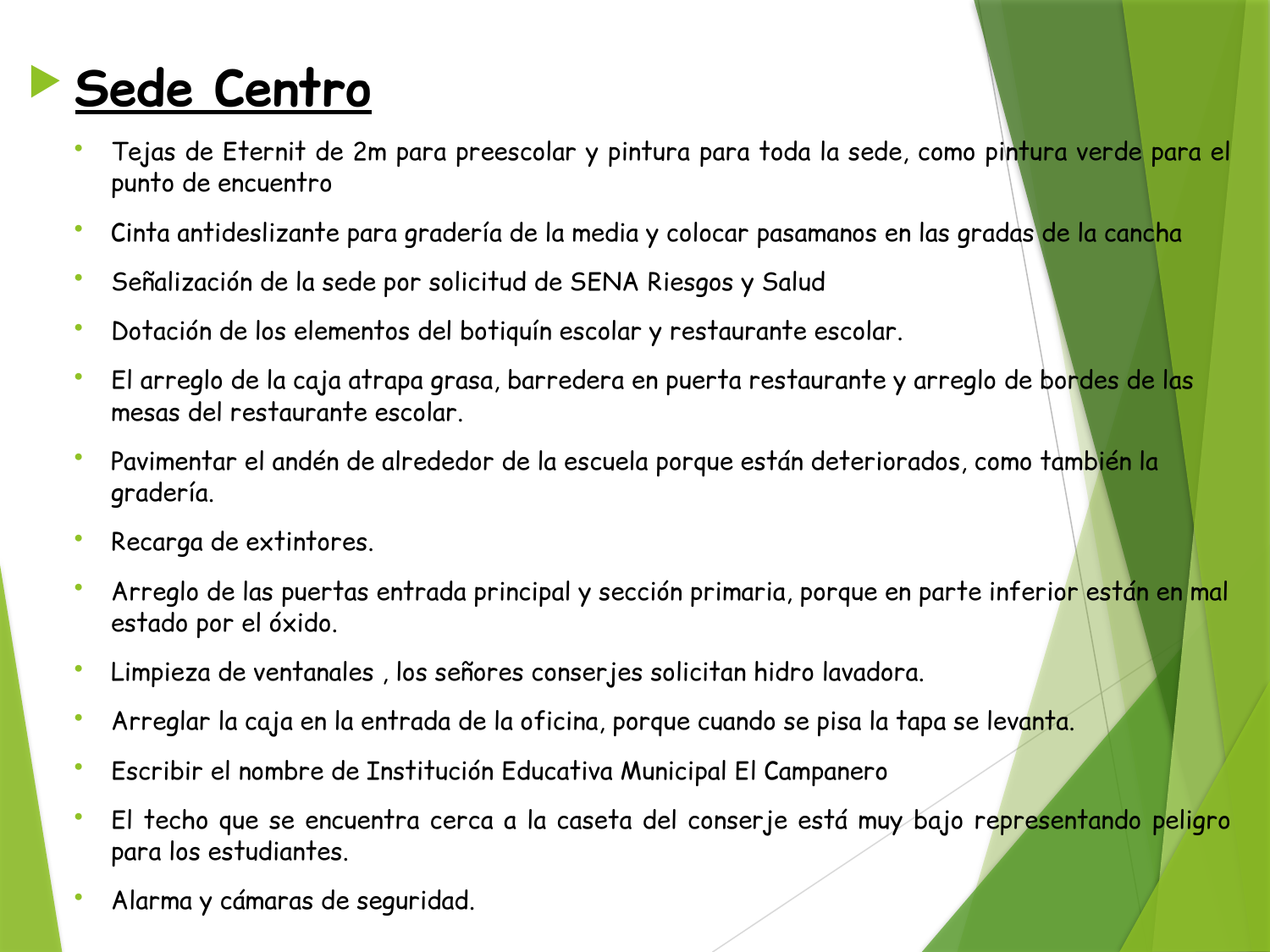

Sede Centro
Tejas de Eternit de 2m para preescolar y pintura para toda la sede, como pintura verde para el punto de encuentro
Cinta antideslizante para gradería de la media y colocar pasamanos en las gradas de la cancha
Señalización de la sede por solicitud de SENA Riesgos y Salud
Dotación de los elementos del botiquín escolar y restaurante escolar.
El arreglo de la caja atrapa grasa, barredera en puerta restaurante y arreglo de bordes de las mesas del restaurante escolar.
Pavimentar el andén de alrededor de la escuela porque están deteriorados, como también la gradería.
Recarga de extintores.
Arreglo de las puertas entrada principal y sección primaria, porque en parte inferior están en mal estado por el óxido.
Limpieza de ventanales , los señores conserjes solicitan hidro lavadora.
Arreglar la caja en la entrada de la oficina, porque cuando se pisa la tapa se levanta.
Escribir el nombre de Institución Educativa Municipal El Campanero
El techo que se encuentra cerca a la caseta del conserje está muy bajo representando peligro para los estudiantes.
Alarma y cámaras de seguridad.